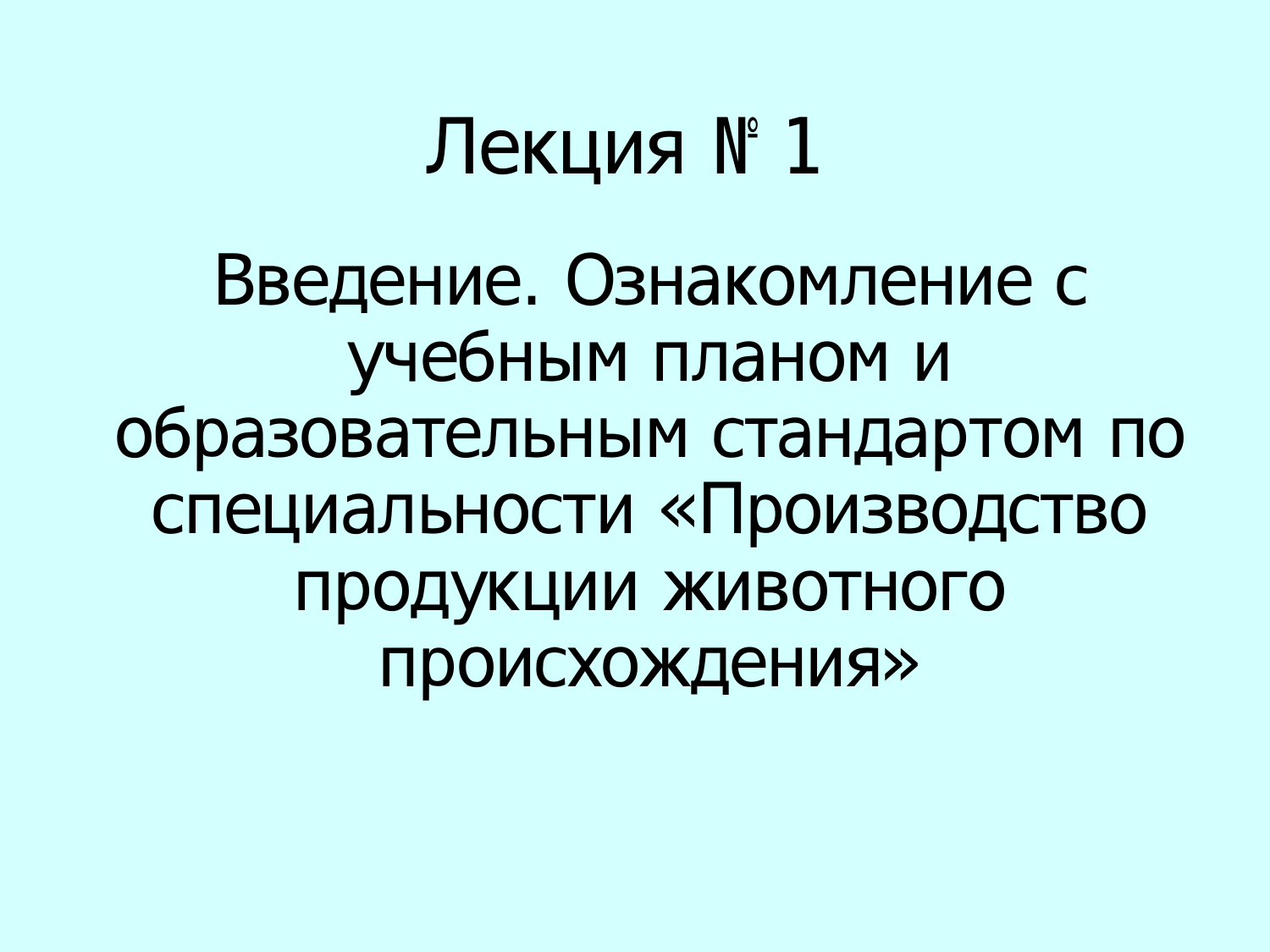

# Лекция №1
Введение. Ознакомление с учебным планом и
образовательным стандартом по специальности «Производство
продукции животного происхождения»